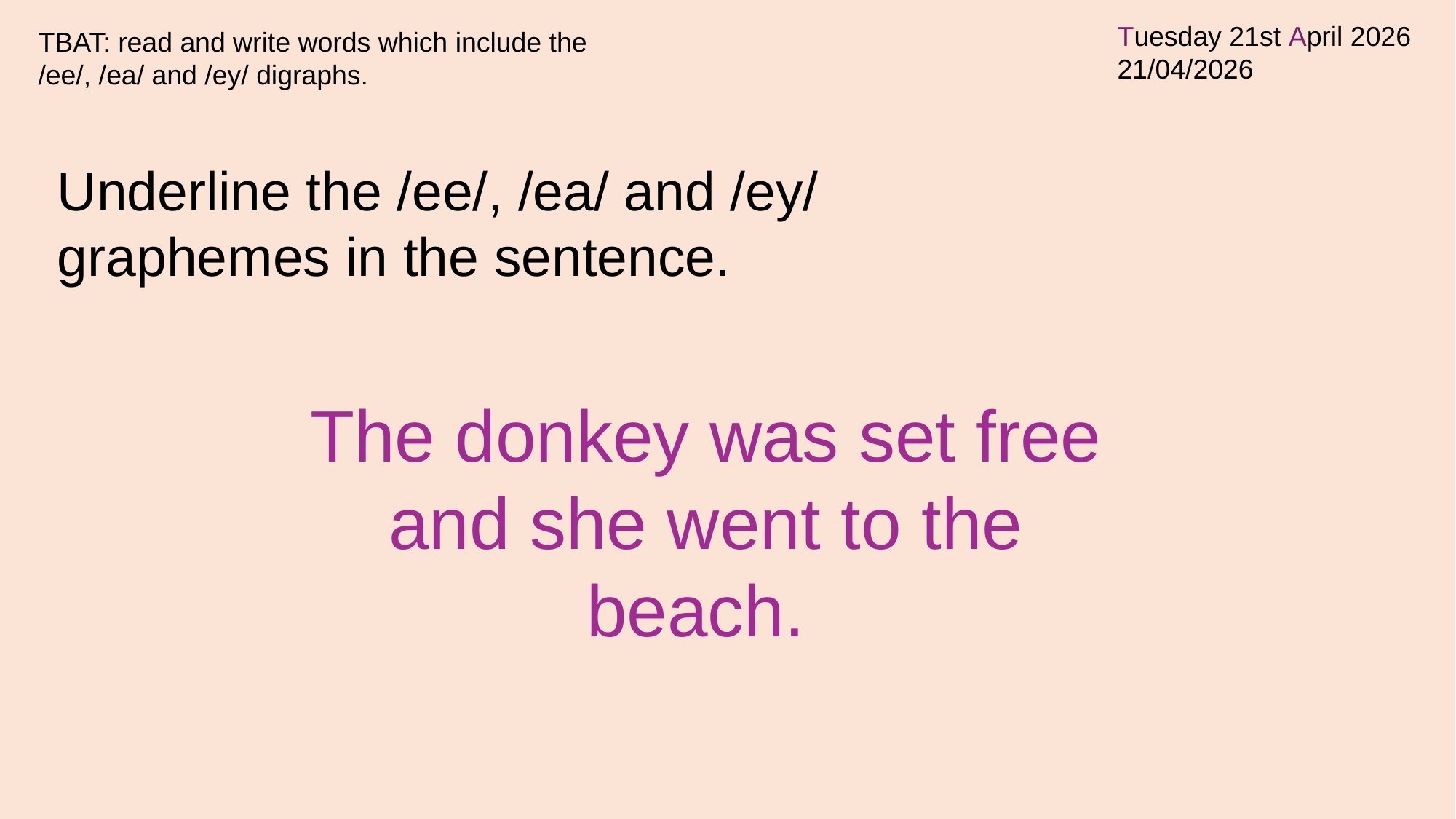

TBAT: read and write words which include the /ee/, /ea/ and /ey/ digraphs.
Underline the /ee/, /ea/ and /ey/ graphemes in the sentence.
The donkey was set free and she went to the beach.